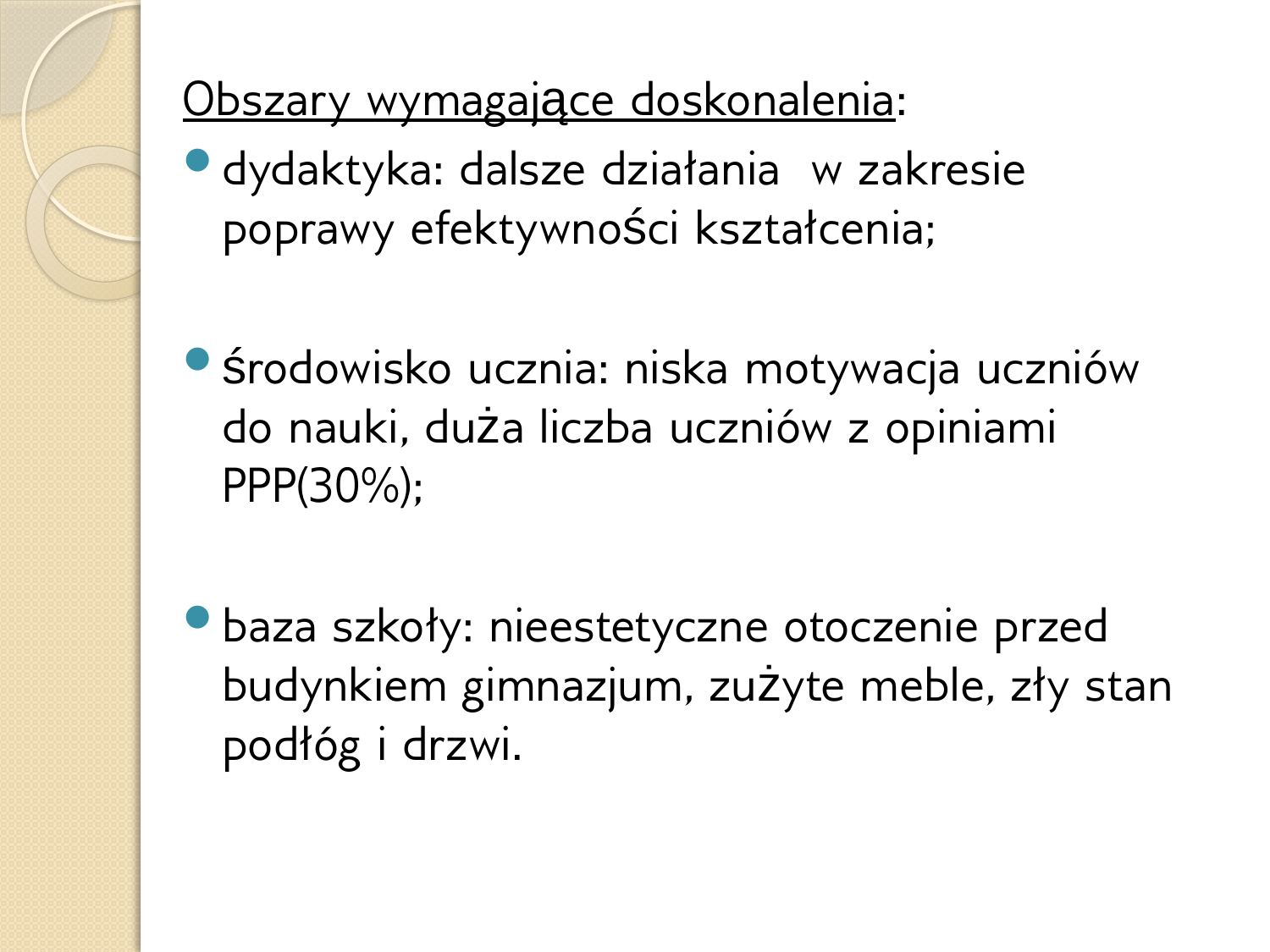

#
Obszary wymagające doskonalenia:
dydaktyka: dalsze działania  w zakresie poprawy efektywności kształcenia;

środowisko ucznia: niska motywacja uczniów do nauki, duża liczba uczniów z opiniami PPP(30%);

baza szkoły: nieestetyczne otoczenie przed budynkiem gimnazjum, zużyte meble, zły stan podłóg i drzwi.